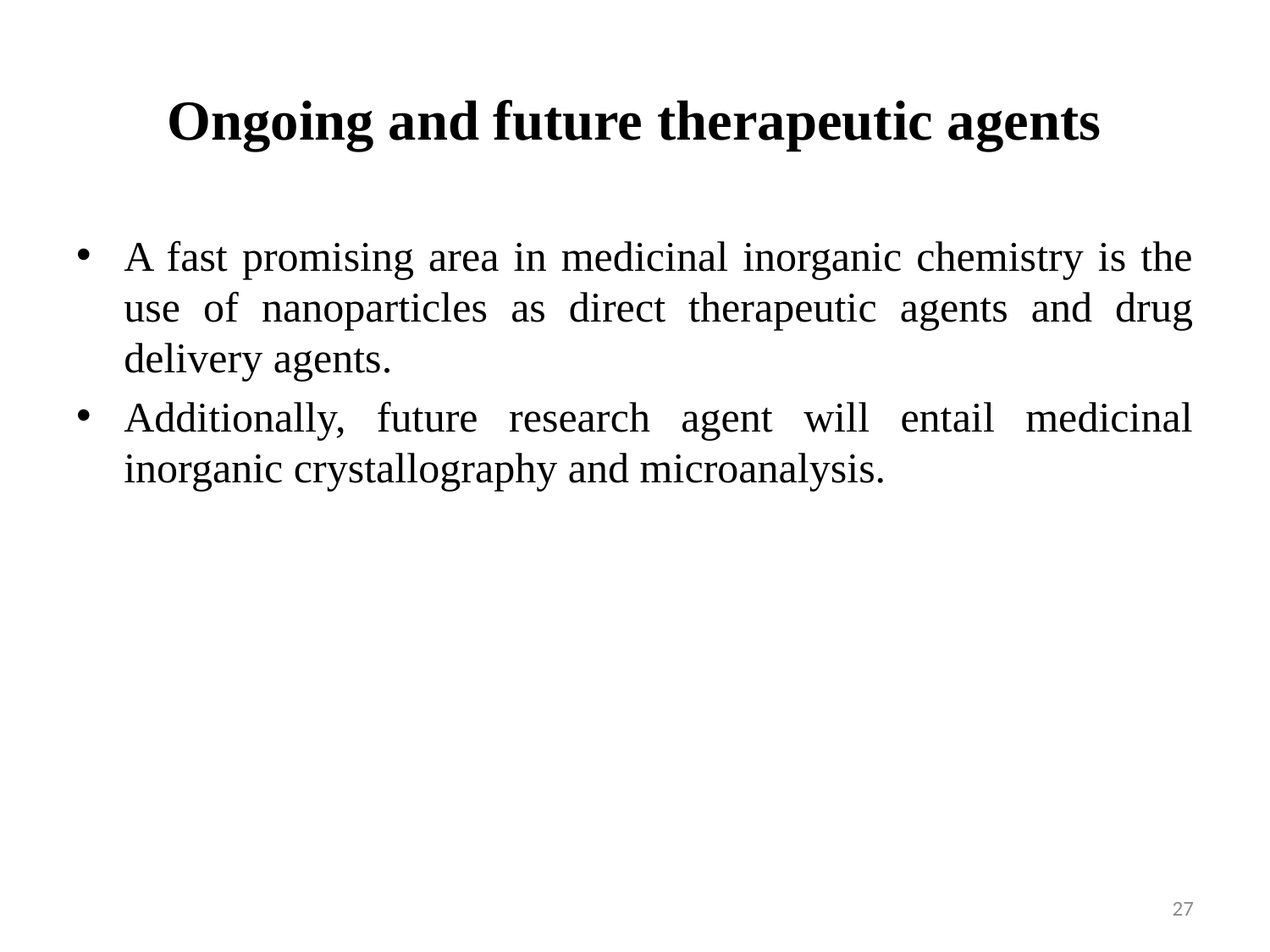

# Ongoing and future therapeutic agents
A fast promising area in medicinal inorganic chemistry is the use of nanoparticles as direct therapeutic agents and drug delivery agents.
Additionally, future research agent will entail medicinal inorganic crystallography and microanalysis.
27